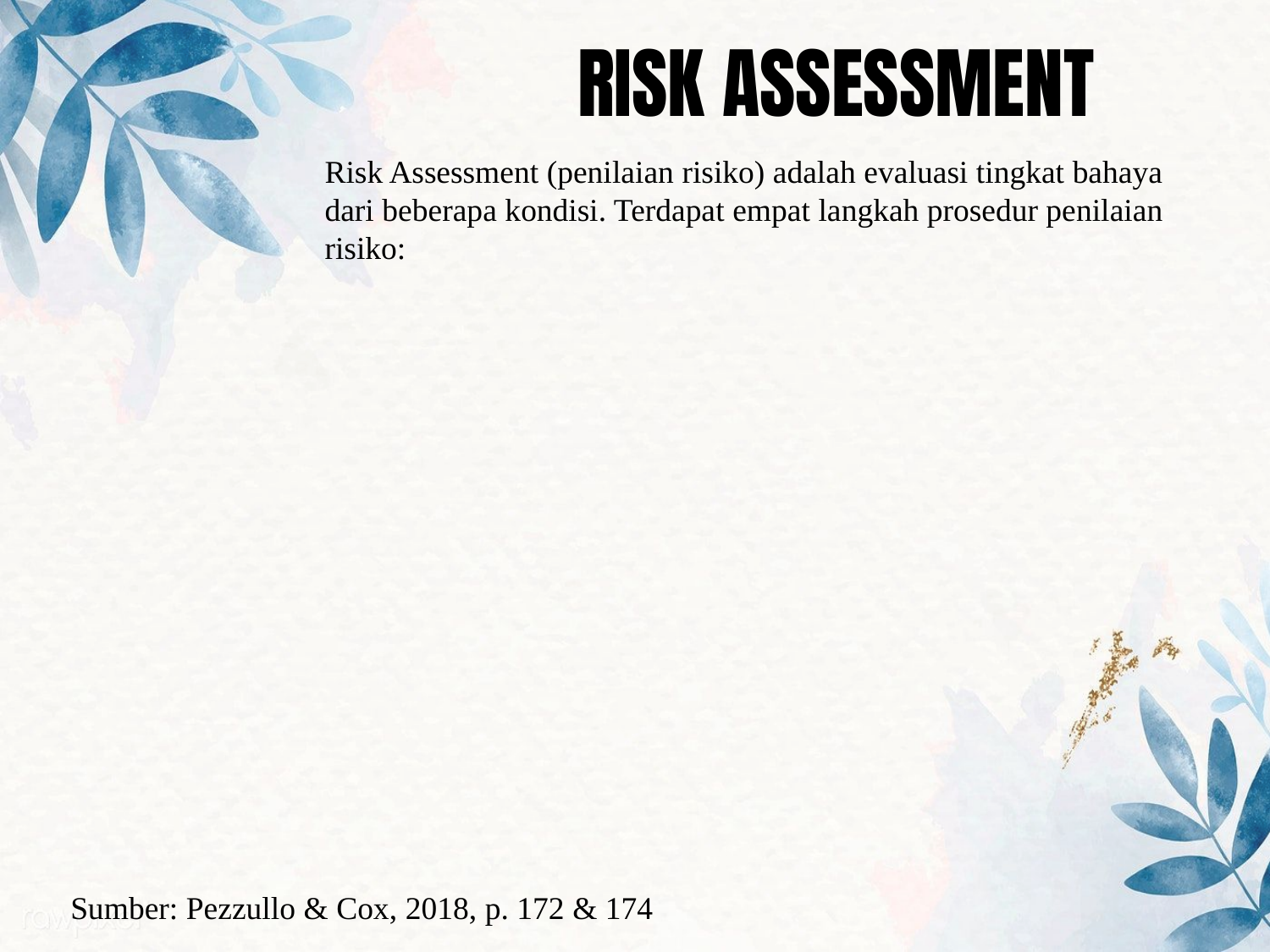

# RISK ASSESSMENT
Risk Assessment (penilaian risiko) adalah evaluasi tingkat bahaya dari beberapa kondisi. Terdapat empat langkah prosedur penilaian risiko:

Sumber: Pezzullo & Cox, 2018, p. 172 & 174